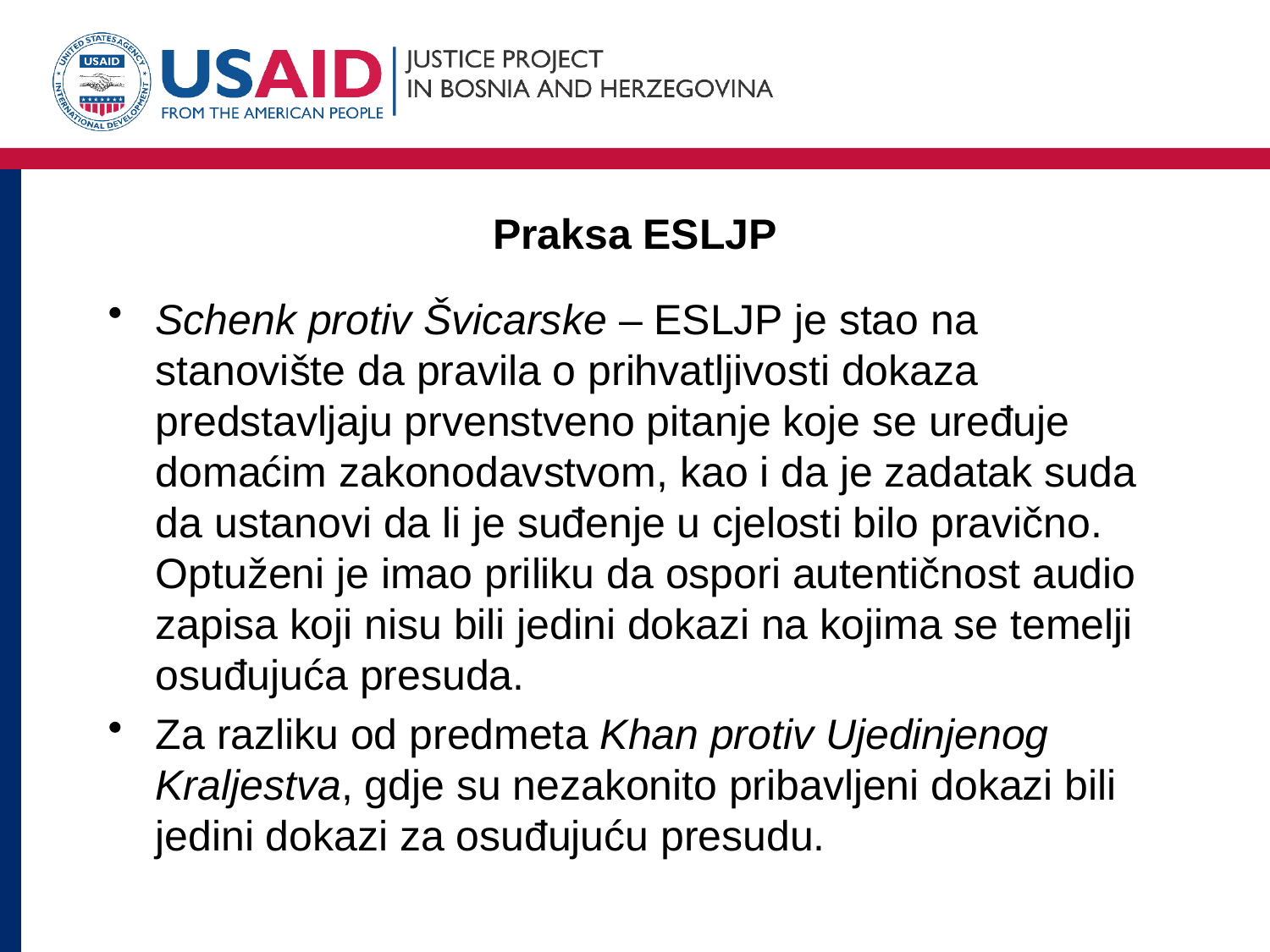

# Praksa ESLJP
Schenk protiv Švicarske – ESLJP je stao na stanovište da pravila o prihvatljivosti dokaza predstavljaju prvenstveno pitanje koje se uređuje domaćim zakonodavstvom, kao i da je zadatak suda da ustanovi da li je suđenje u cjelosti bilo pravično. Optuženi je imao priliku da ospori autentičnost audio zapisa koji nisu bili jedini dokazi na kojima se temelji osuđujuća presuda.
Za razliku od predmeta Khan protiv Ujedinjenog Kraljestva, gdje su nezakonito pribavljeni dokazi bili jedini dokazi za osuđujuću presudu.